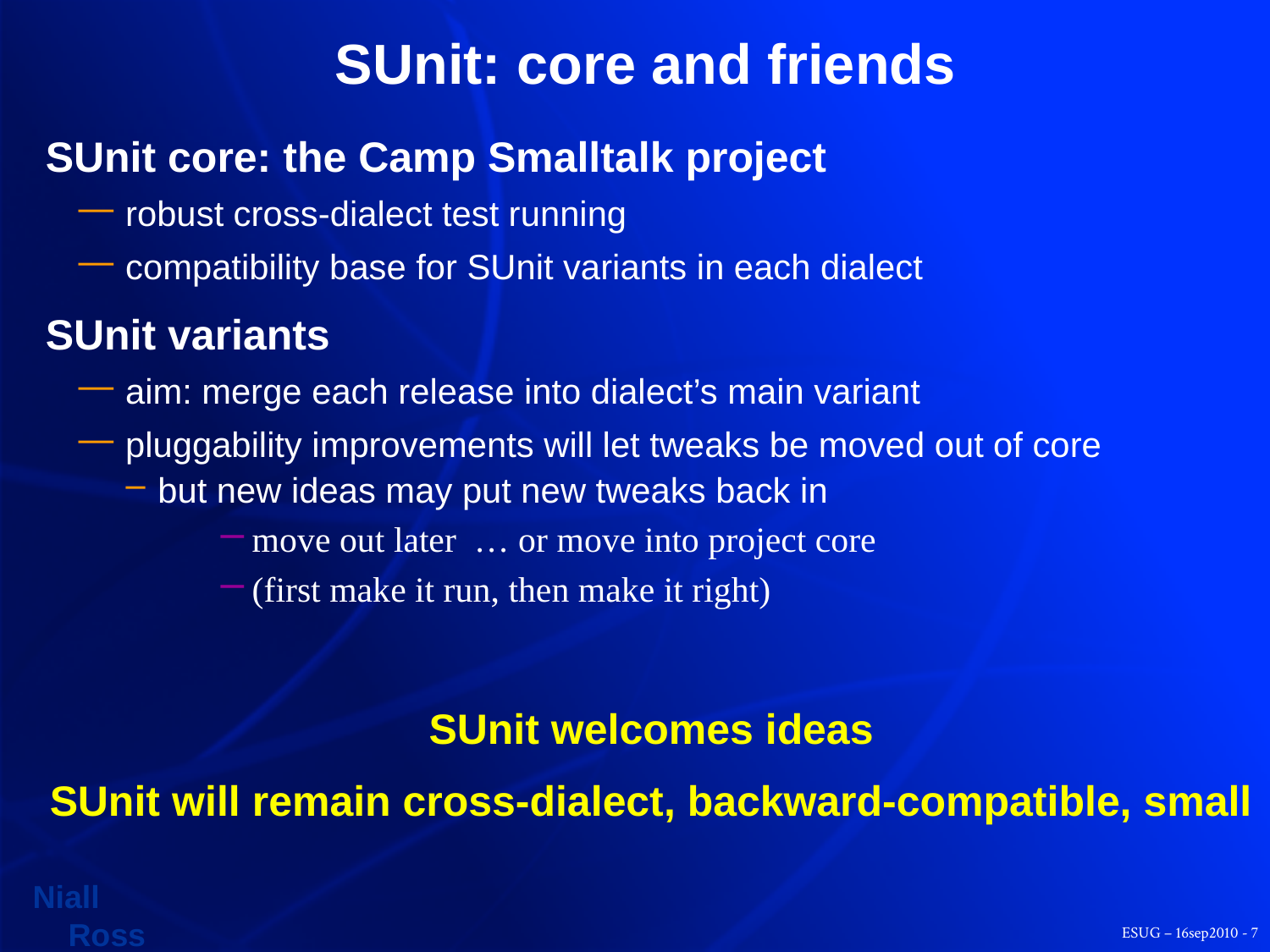

# SUnit: core and friends
SUnit core: the Camp Smalltalk project
robust cross-dialect test running
compatibility base for SUnit variants in each dialect
SUnit variants
aim: merge each release into dialect’s main variant
pluggability improvements will let tweaks be moved out of core
but new ideas may put new tweaks back in
move out later  … or move into project core
(first make it run, then make it right)

SUnit welcomes ideas
SUnit will remain cross-dialect, backward-compatible, small